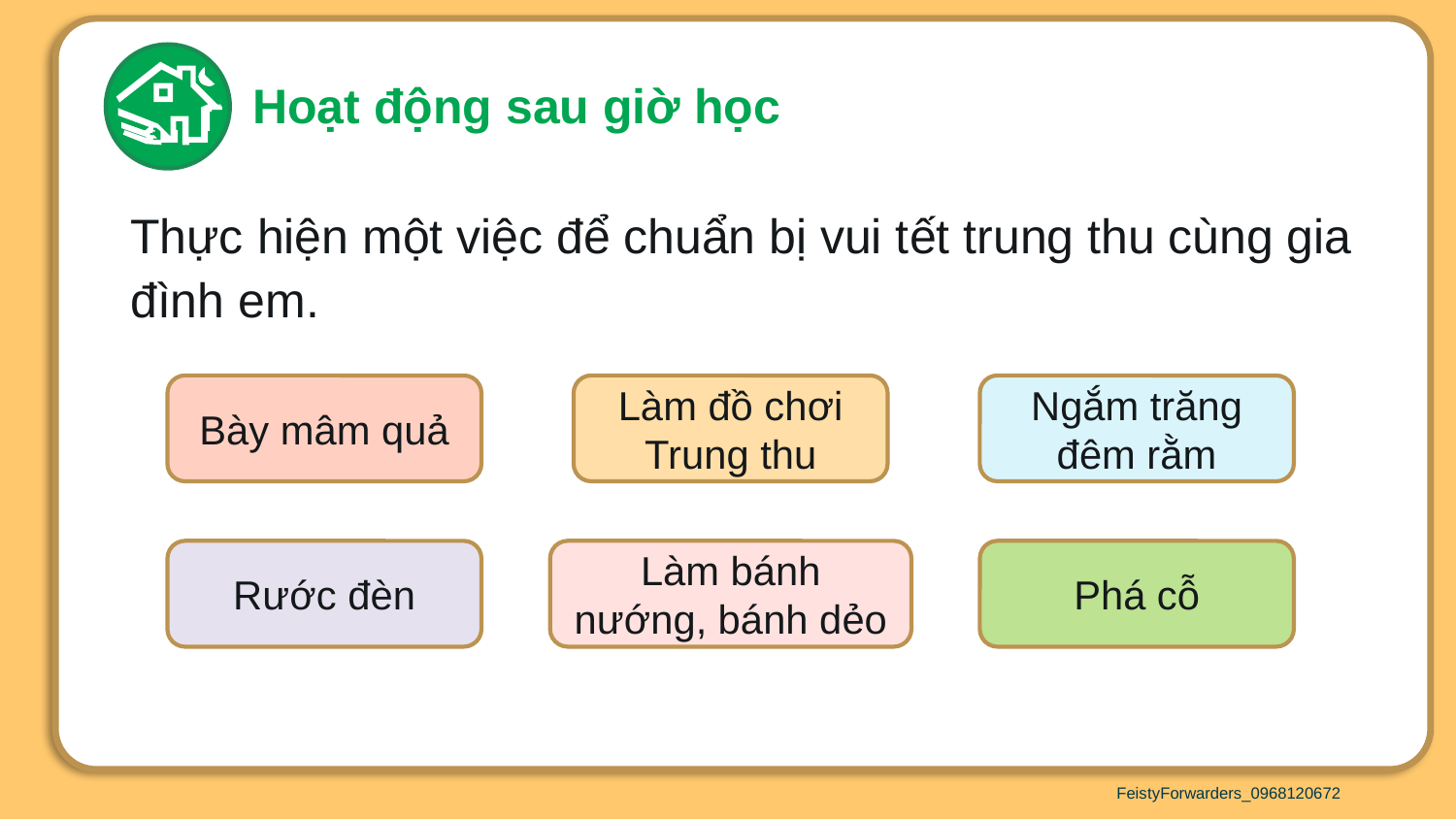

Hoạt động sau giờ học

Thực hiện một việc để chuẩn bị vui tết trung thu cùng gia đình em.
Bày mâm quả
Làm đồ chơi Trung thu
Ngắm trăng đêm rằm
Rước đèn
Làm bánh nướng, bánh dẻo
Phá cỗ